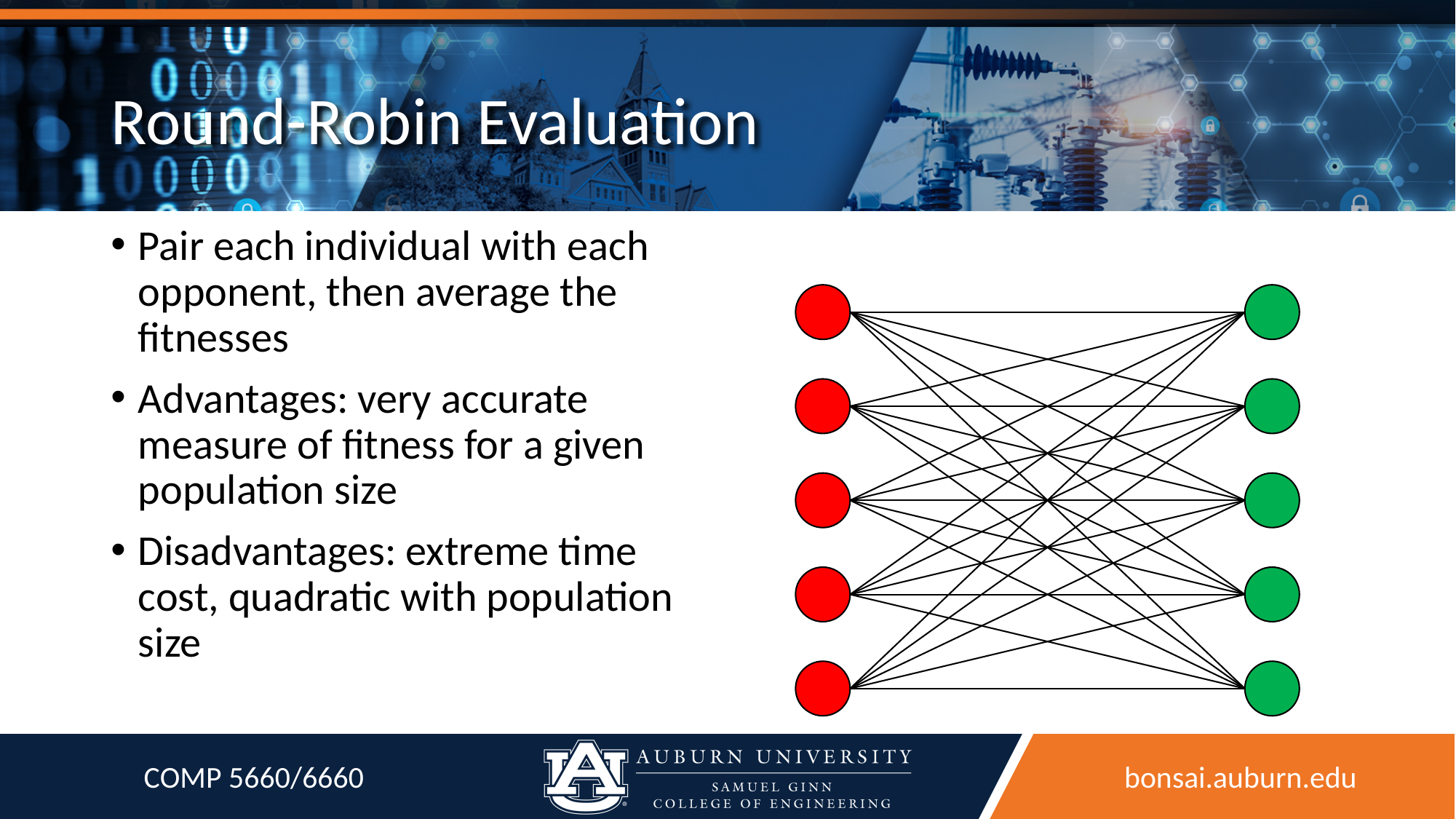

# Round-Robin Evaluation
Pair each individual with each opponent, then average the fitnesses
Advantages: very accurate measure of fitness for a given population size
Disadvantages: extreme time cost, quadratic with population size